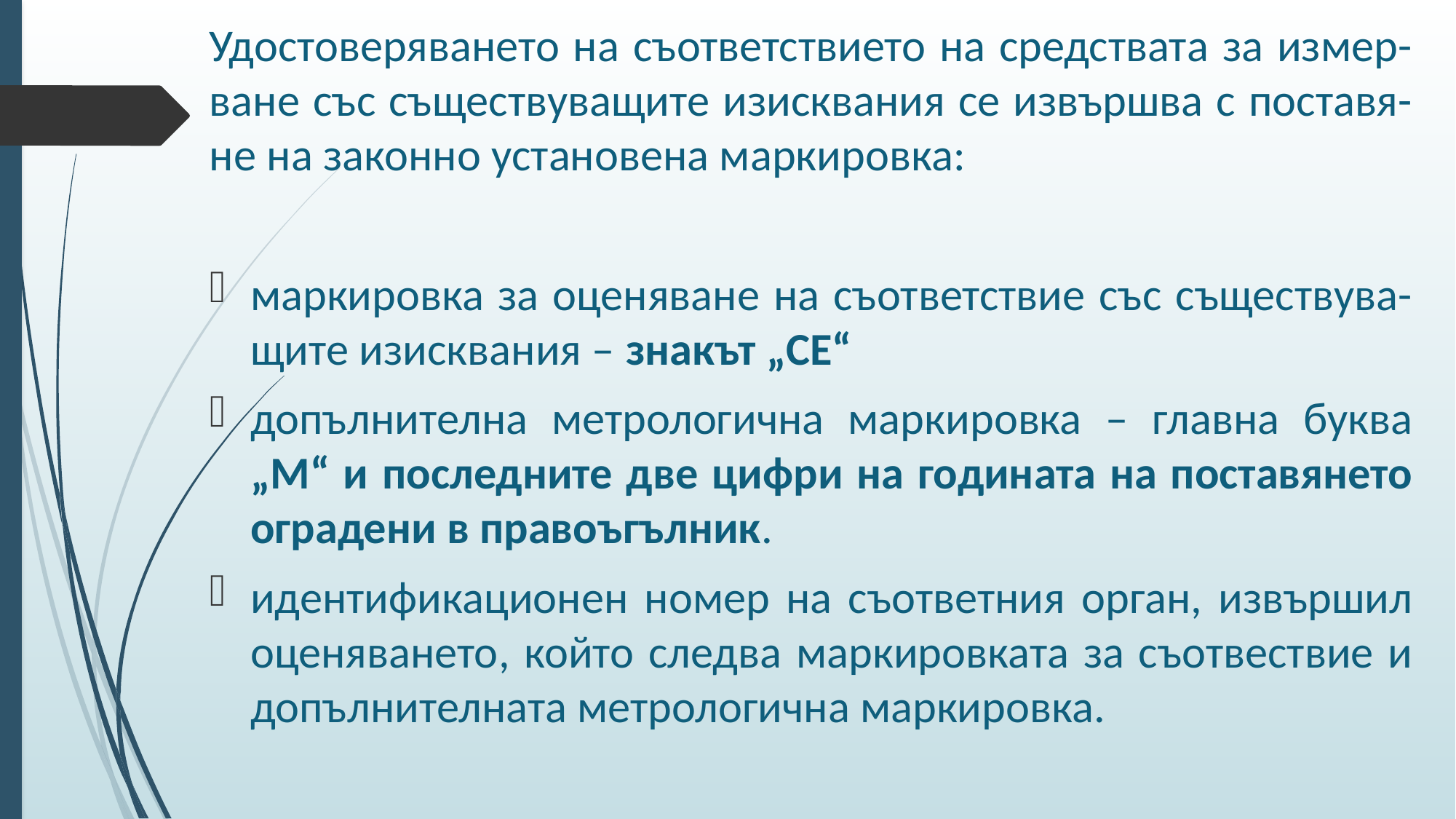

Удостоверяването на съответствието на средствата за измер-ване със съществуващите изисквания се извършва с поставя-не на законно установена маркировка:

маркировка за оценяване на съответствие със съществува-щите изисквания – знакът „СЕ“
допълнителна метрологична маркировка – главна буква „М“ и последните две цифри на годината на поставянето оградени в правоъгълник.
идентификационен номер на съответния орган, извършил оценяването, който следва маркировката за съотвествие и допълнителната метрологична маркировка.